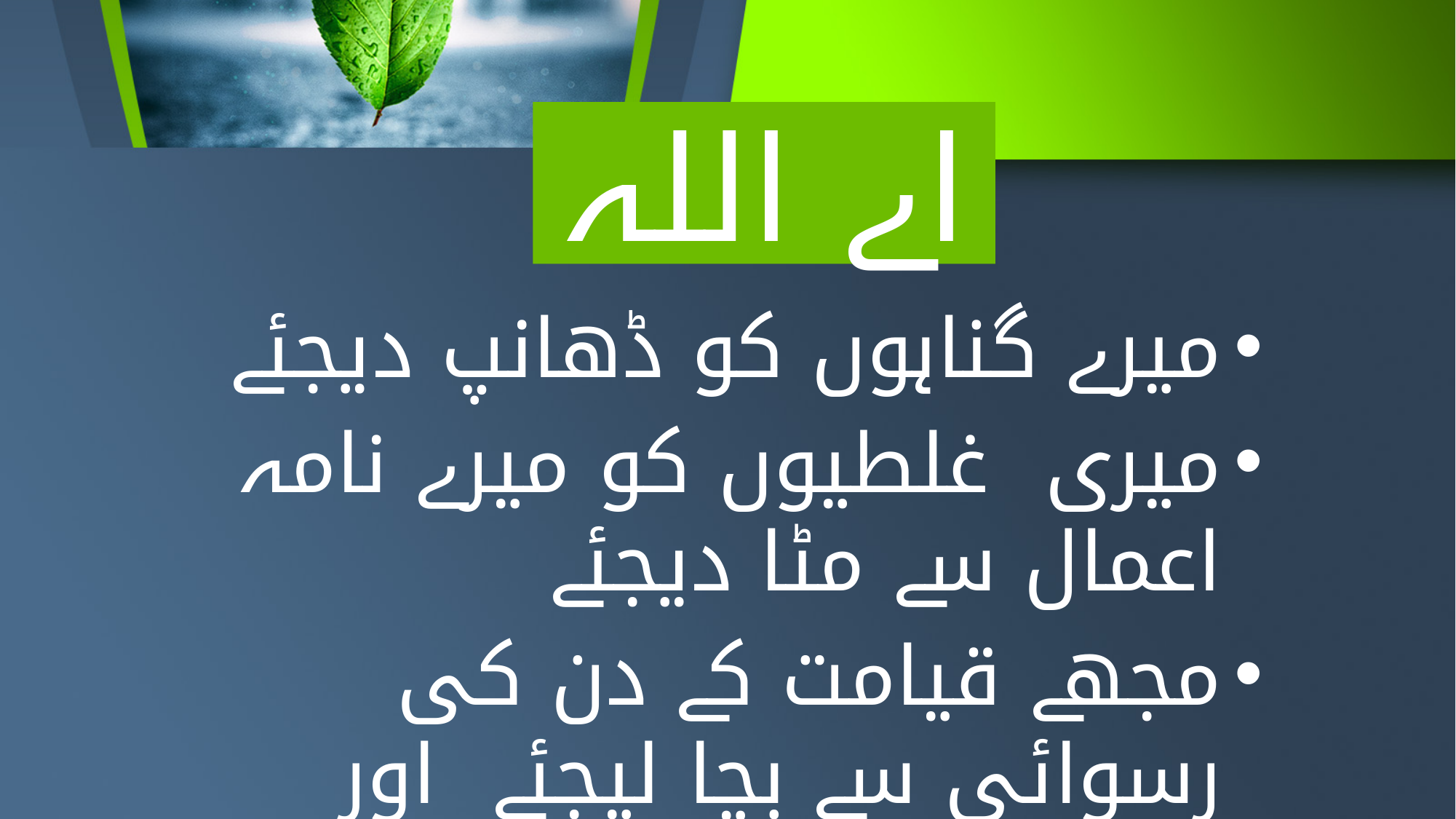

# اے اللہ
میرے گناہوں کو ڈھانپ دیجئے
میری  غلطیوں کو میرے نامہ اعمال سے مٹا دیجئے
مجھے قیامت کے دن کی رسوائی سے بچا لیجئے  اور اس دن مجھ سے میرے گناہوں کے بارے میں سوال نہ کیجئے